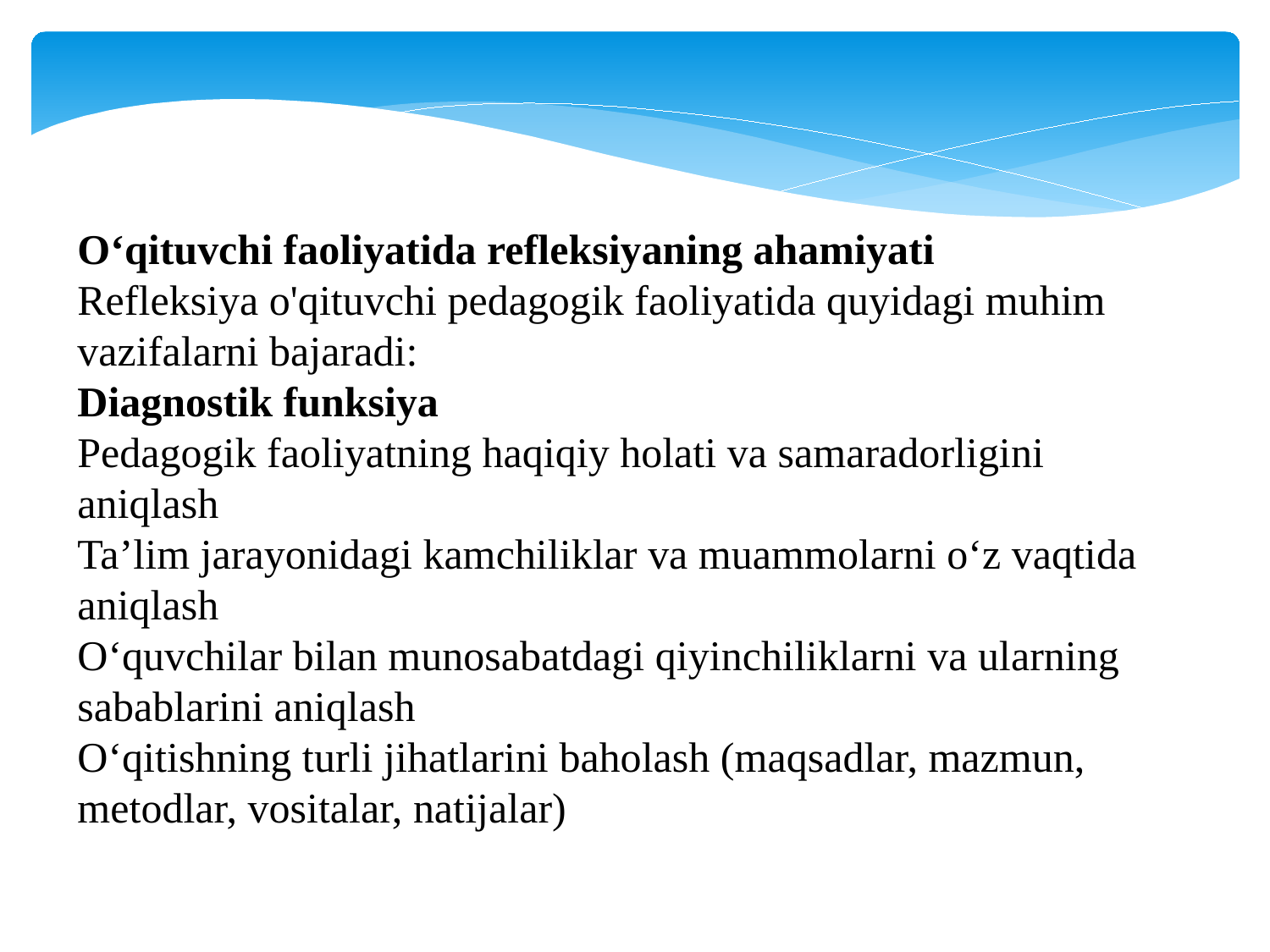

O‘qituvchi faoliyatida refleksiyaning ahamiyati
Refleksiya o'qituvchi pedagogik faoliyatida quyidagi muhim vazifalarni bajaradi:
Diagnostik funksiya
Pedagogik faoliyatning haqiqiy holati va samaradorligini aniqlash
Ta’lim jarayonidagi kamchiliklar va muammolarni o‘z vaqtida aniqlash
O‘quvchilar bilan munosabatdagi qiyinchiliklarni va ularning sabablarini aniqlash
O‘qitishning turli jihatlarini baholash (maqsadlar, mazmun, metodlar, vositalar, natijalar)